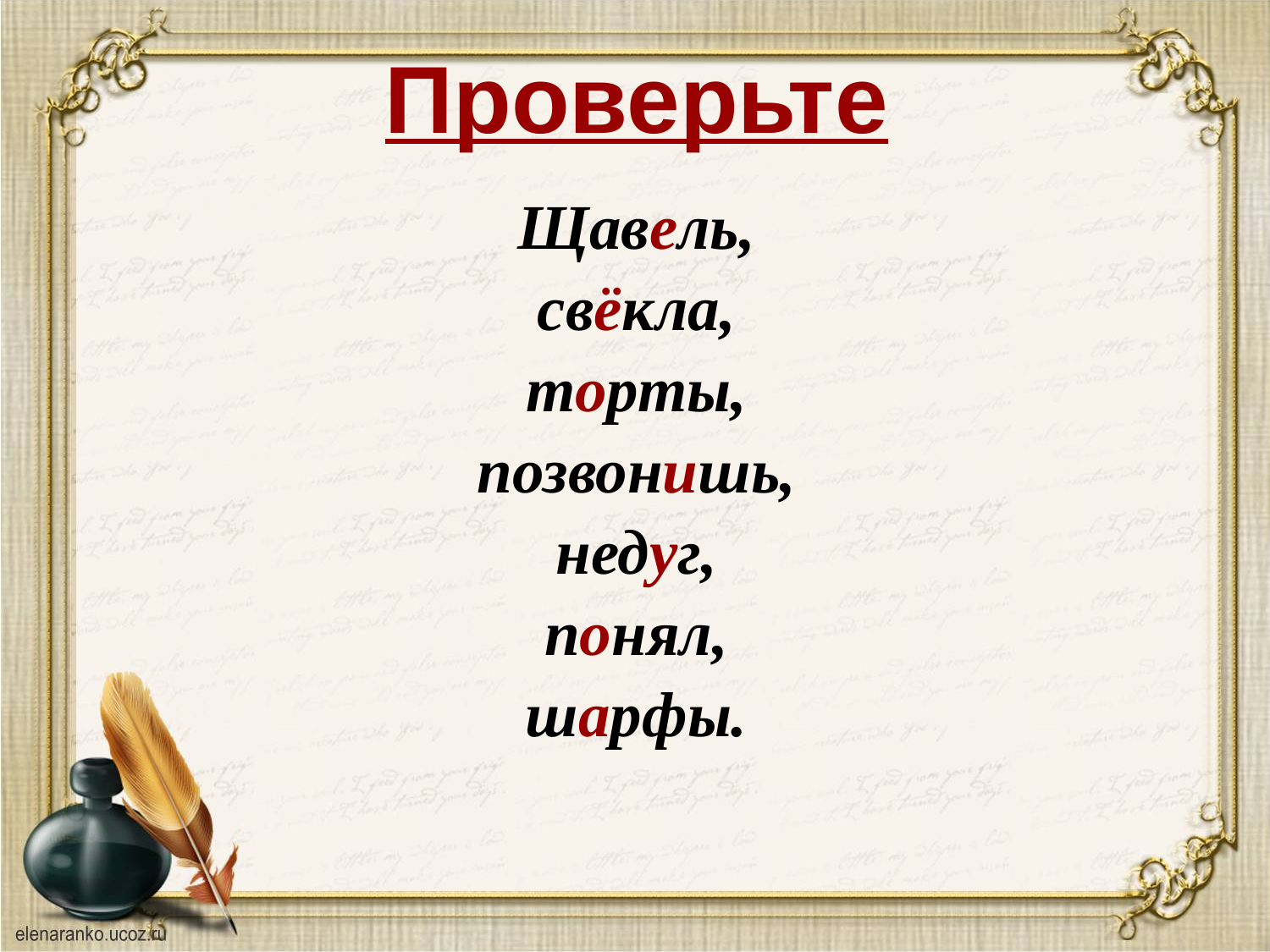

# Проверьте
Щавель,
свёкла,
торты,
позвонишь,
недуг,
понял,
шарфы.